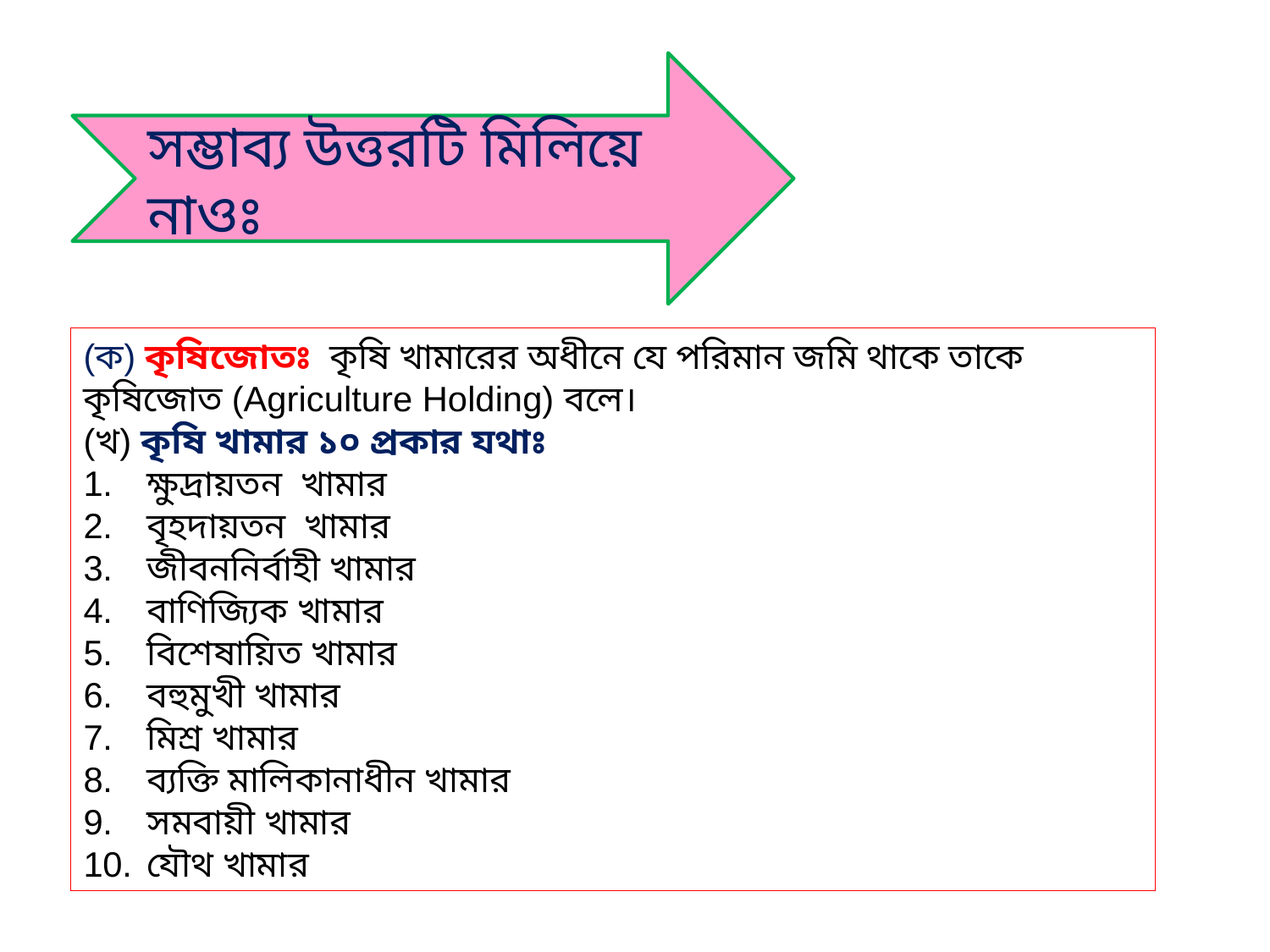

সম্ভাব্য উত্তরটি মিলিয়ে নাওঃ
(ক) কৃষিজোতঃ  কৃষি খামারের অধীনে যে পরিমান জমি থাকে তাকে কৃষিজোত (Agriculture Holding) বলে।
(খ) কৃষি খামার ১০ প্রকার যথাঃ
ক্ষুদ্রায়তন  খামার
বৃহদায়তন  খামার
জীবননির্বাহী খামার
বাণিজ্যিক খামার
বিশেষায়িত খামার
বহুমুখী খামার
মিশ্র খামার
ব্যক্তি মালিকানাধীন খামার
সমবায়ী খামার
যৌথ খামার